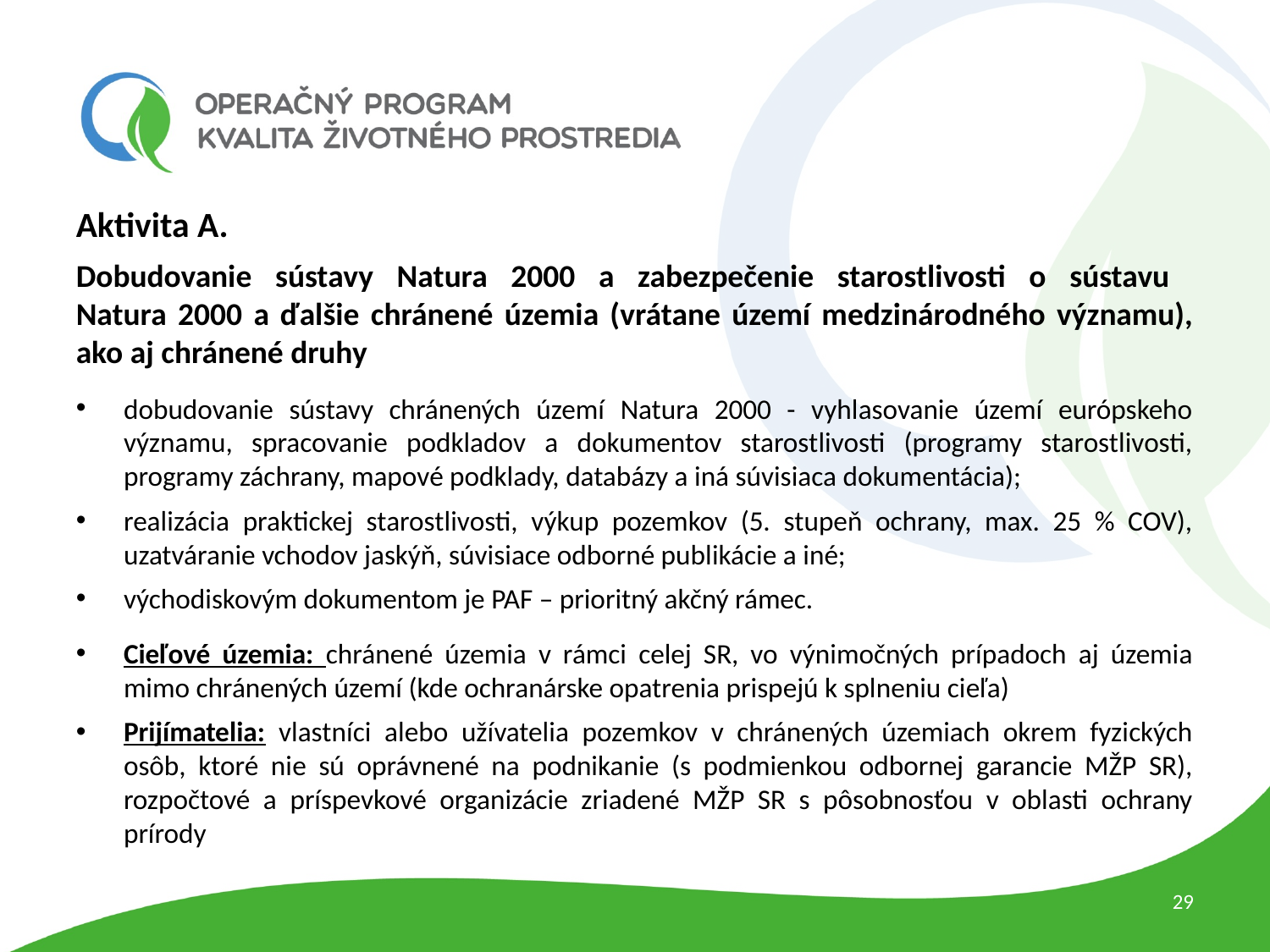

Aktivita A.
Dobudovanie sústavy Natura 2000 a zabezpečenie starostlivosti o sústavu
Natura 2000 a ďalšie chránené územia (vrátane území medzinárodného významu), ako aj chránené druhy
dobudovanie sústavy chránených území Natura 2000 - vyhlasovanie území európskeho významu, spracovanie podkladov a dokumentov starostlivosti (programy starostlivosti, programy záchrany, mapové podklady, databázy a iná súvisiaca dokumentácia);
realizácia praktickej starostlivosti, výkup pozemkov (5. stupeň ochrany, max. 25 % COV), uzatváranie vchodov jaskýň, súvisiace odborné publikácie a iné;
východiskovým dokumentom je PAF – prioritný akčný rámec.
Cieľové územia: chránené územia v rámci celej SR, vo výnimočných prípadoch aj územia mimo chránených území (kde ochranárske opatrenia prispejú k splneniu cieľa)
Prijímatelia: vlastníci alebo užívatelia pozemkov v chránených územiach okrem fyzických osôb, ktoré nie sú oprávnené na podnikanie (s podmienkou odbornej garancie MŽP SR), rozpočtové a príspevkové organizácie zriadené MŽP SR s pôsobnosťou v oblasti ochrany prírody
29